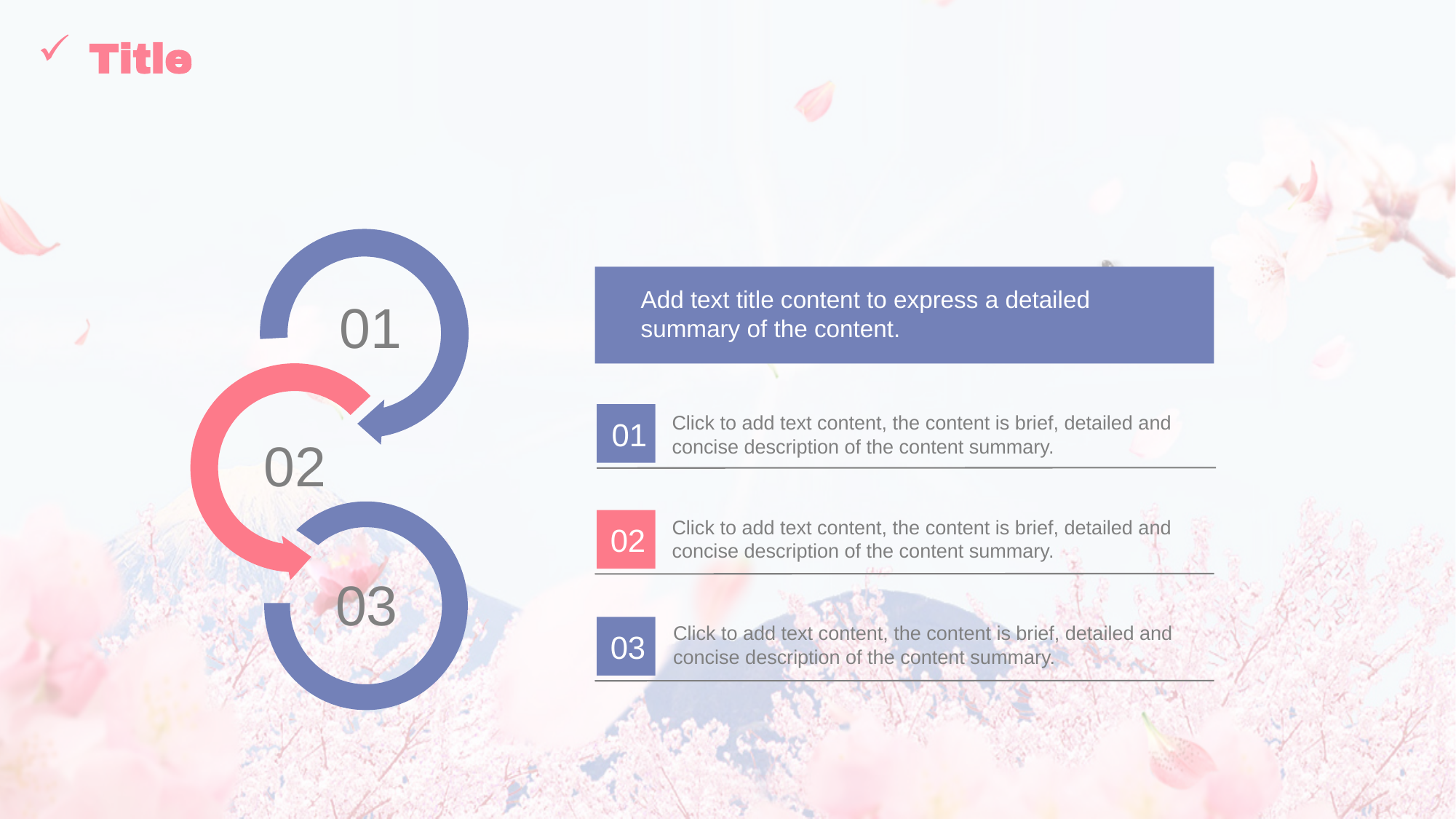

# Title

Add text title content to express a detailed summary of the content.
01

Click to add text content, the content is brief, detailed and concise description of the content summary.

01
02

Click to add text content, the content is brief, detailed and concise description of the content summary.

02
03
Click to add text content, the content is brief, detailed and concise description of the content summary.

03
0.5 Second delay character, none
Meaning, can be deleted.